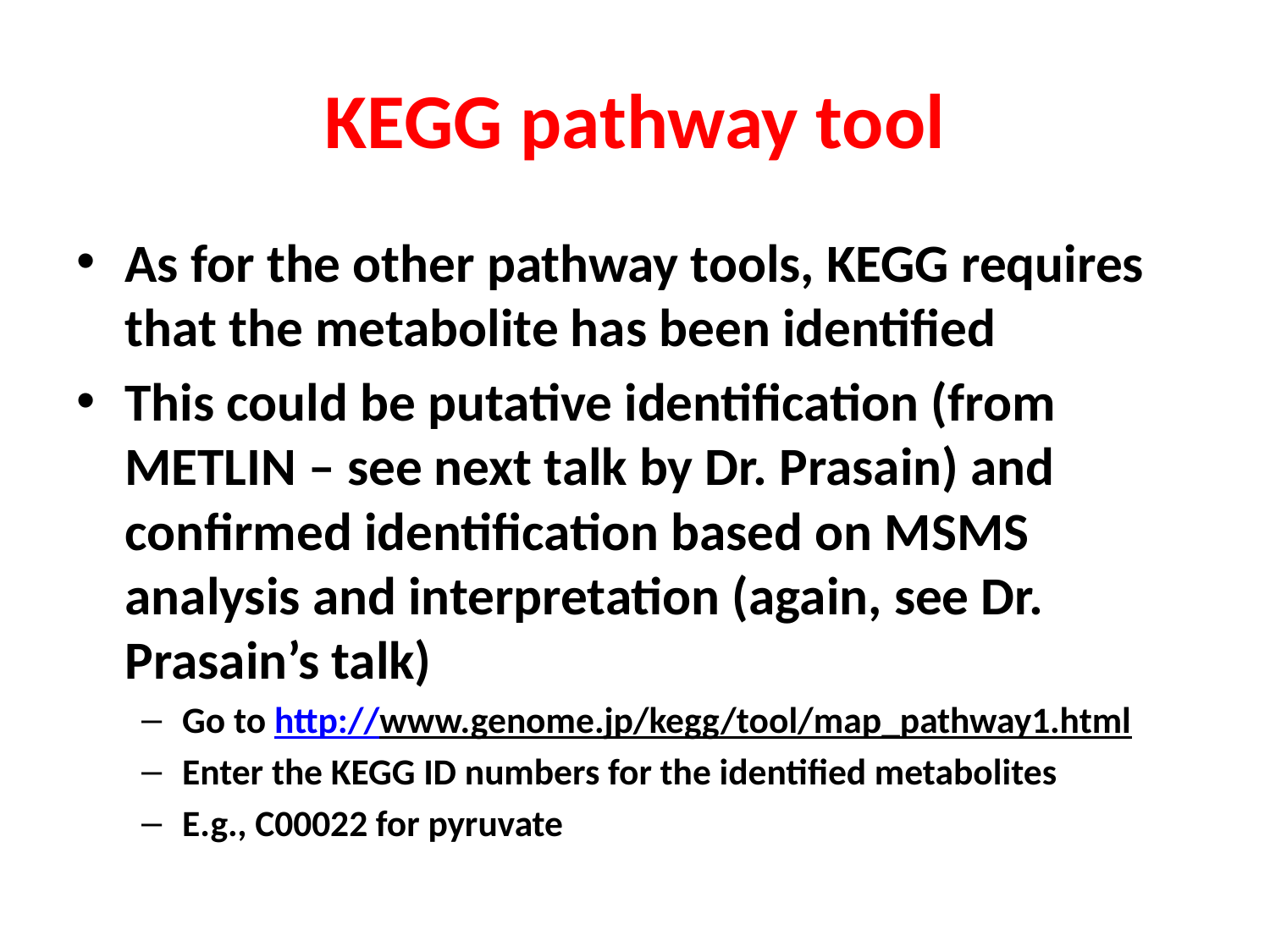

# KEGG pathway tool
As for the other pathway tools, KEGG requires that the metabolite has been identified
This could be putative identification (from METLIN – see next talk by Dr. Prasain) and confirmed identification based on MSMS analysis and interpretation (again, see Dr. Prasain’s talk)
Go to http://www.genome.jp/kegg/tool/map_pathway1.html
Enter the KEGG ID numbers for the identified metabolites
E.g., C00022 for pyruvate